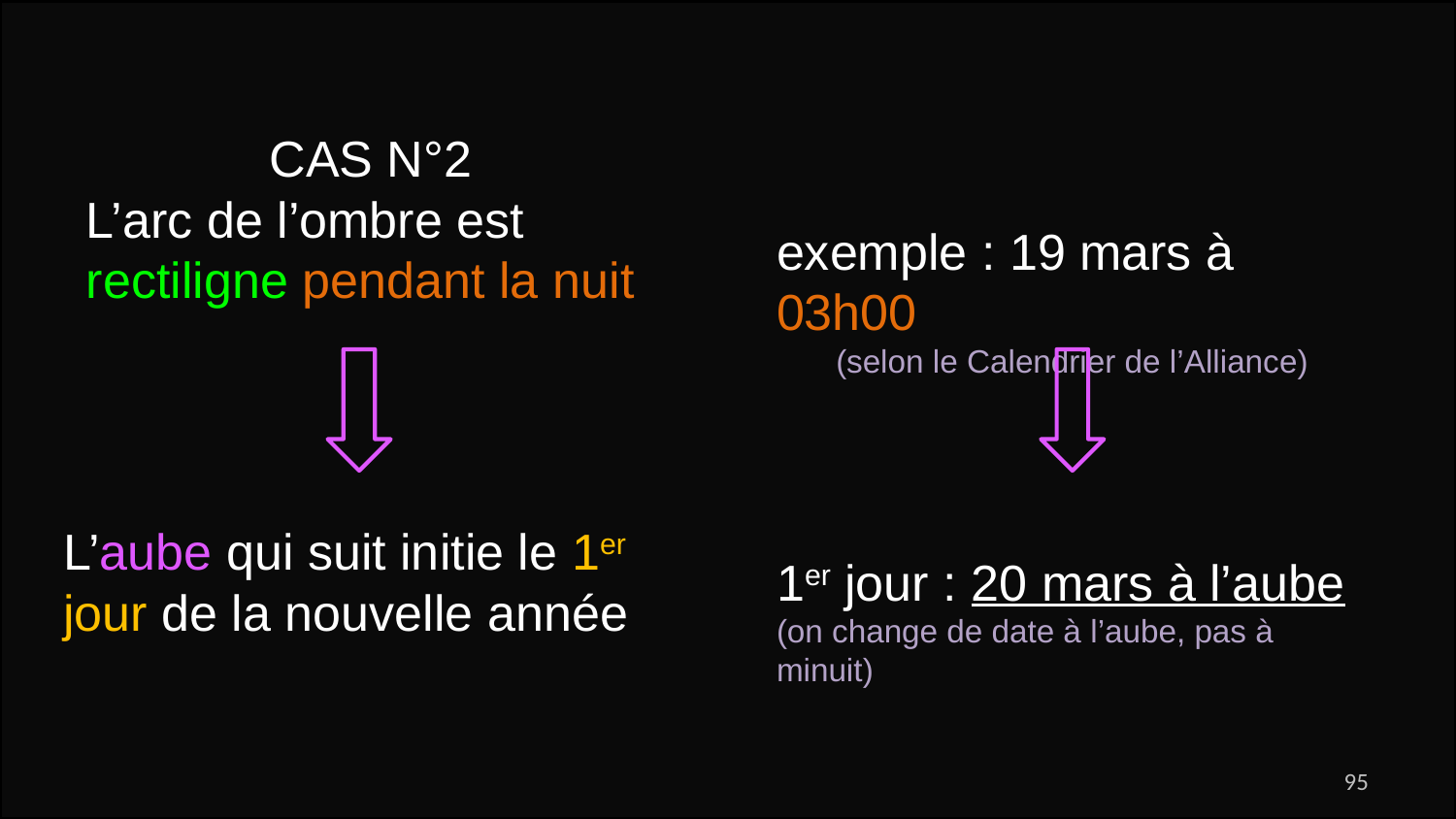

CAS N°2
L’arc de l’ombre est rectiligne pendant la nuit
exemple : 19 mars à 03h00
(selon le Calendrier de l’Alliance)

L’aube qui suit initie le 1er jour de la nouvelle année
1er jour : 20 mars à l’aube
(on change de date à l’aube, pas à minuit)
95